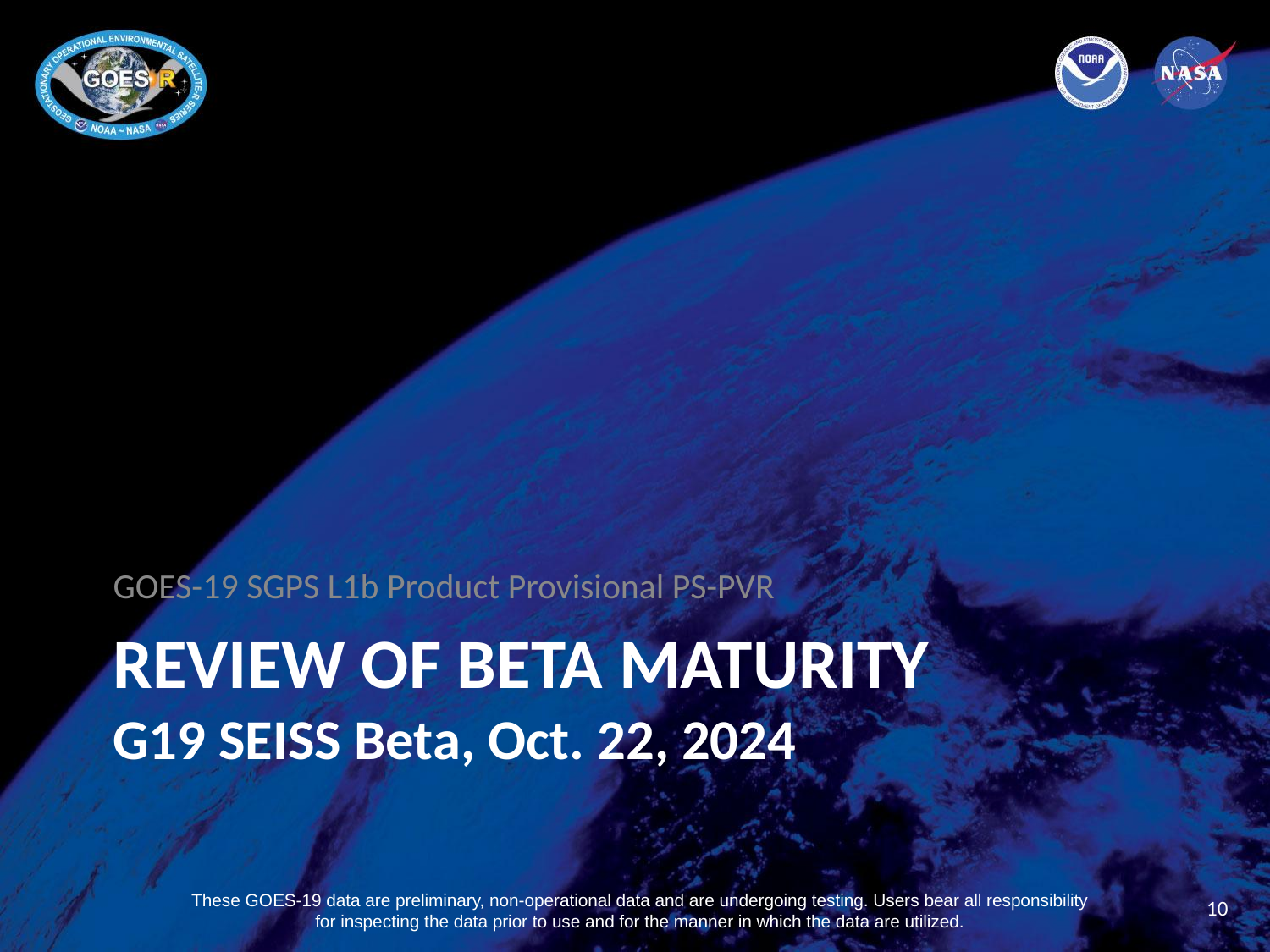

GOES-19 SGPS L1b Product Provisional PS-PVR
# REVIEW OF BETA MATURITY G19 SEISS Beta, Oct. 22, 2024
10
These GOES-19 data are preliminary, non-operational data and are undergoing testing. Users bear all responsibility for inspecting the data prior to use and for the manner in which the data are utilized.